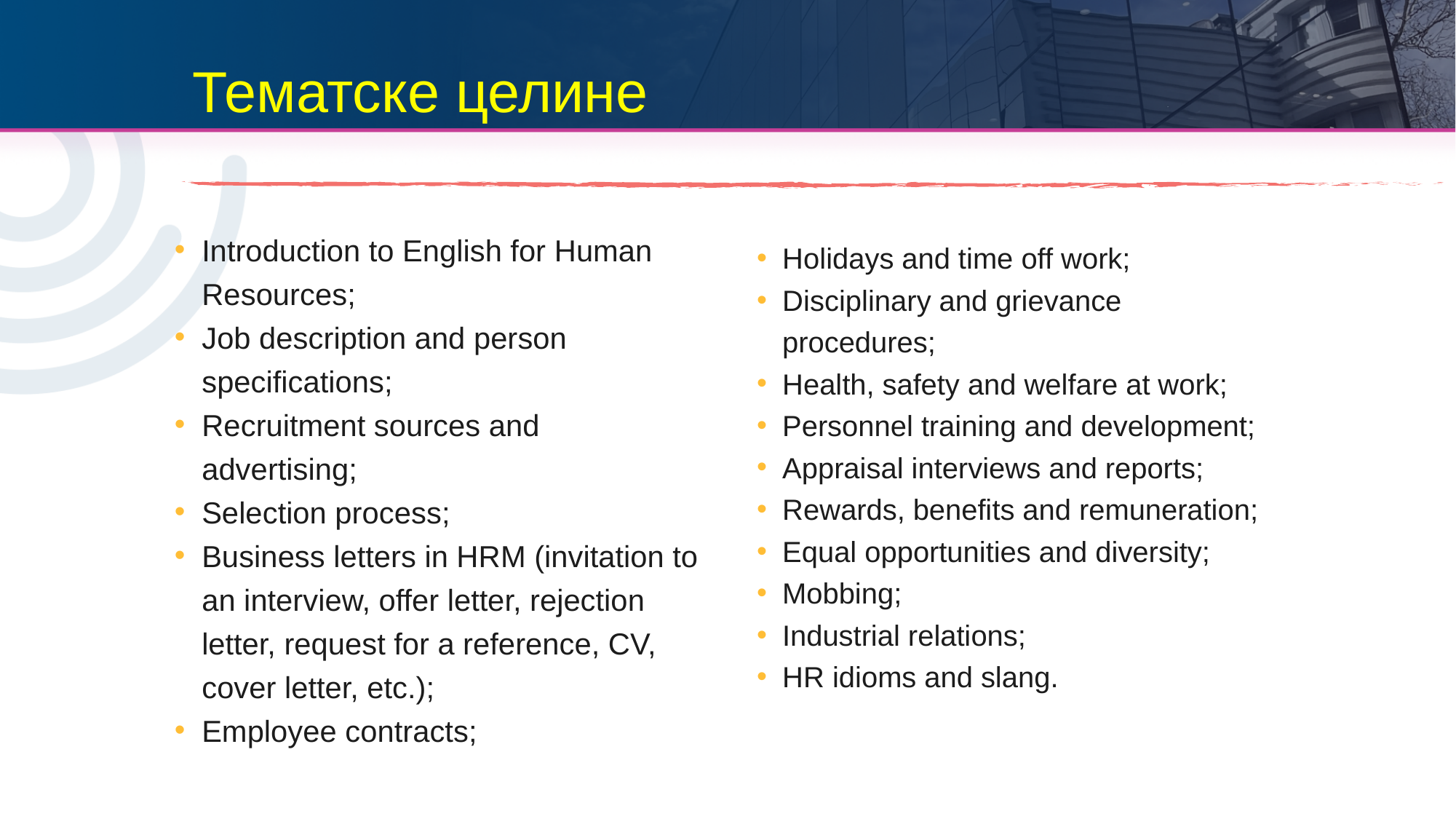

# Тематске целине
Introduction to English for Human Resources;
Job description and person specifications;
Recruitment sources and advertising;
Selection process;
Business letters in HRM (invitation to an interview, offer letter, rejection letter, request for a reference, CV, cover letter, etc.);
Employee contracts;

Holidays and time off work;
Disciplinary and grievance procedures;
Health, safety and welfare at work;
Personnel training and development;
Appraisal interviews and reports;
Rewards, benefits and remuneration;
Equal opportunities and diversity;
Mobbing;
Industrial relations;
HR idioms and slang.